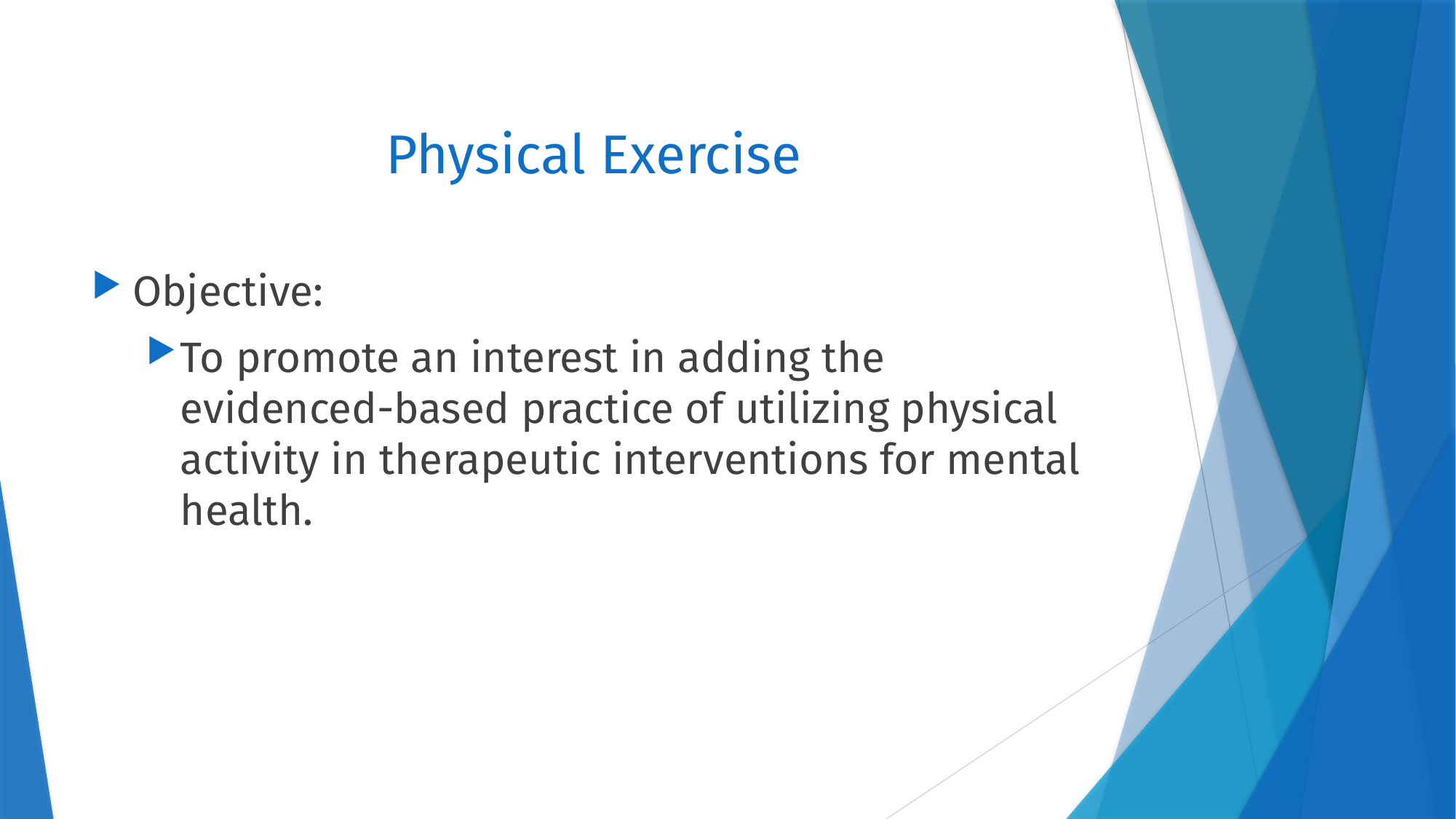

# Physical Exercise
Objective:
To promote an interest in adding the evidenced-based practice of utilizing physical activity in therapeutic interventions for mental health.